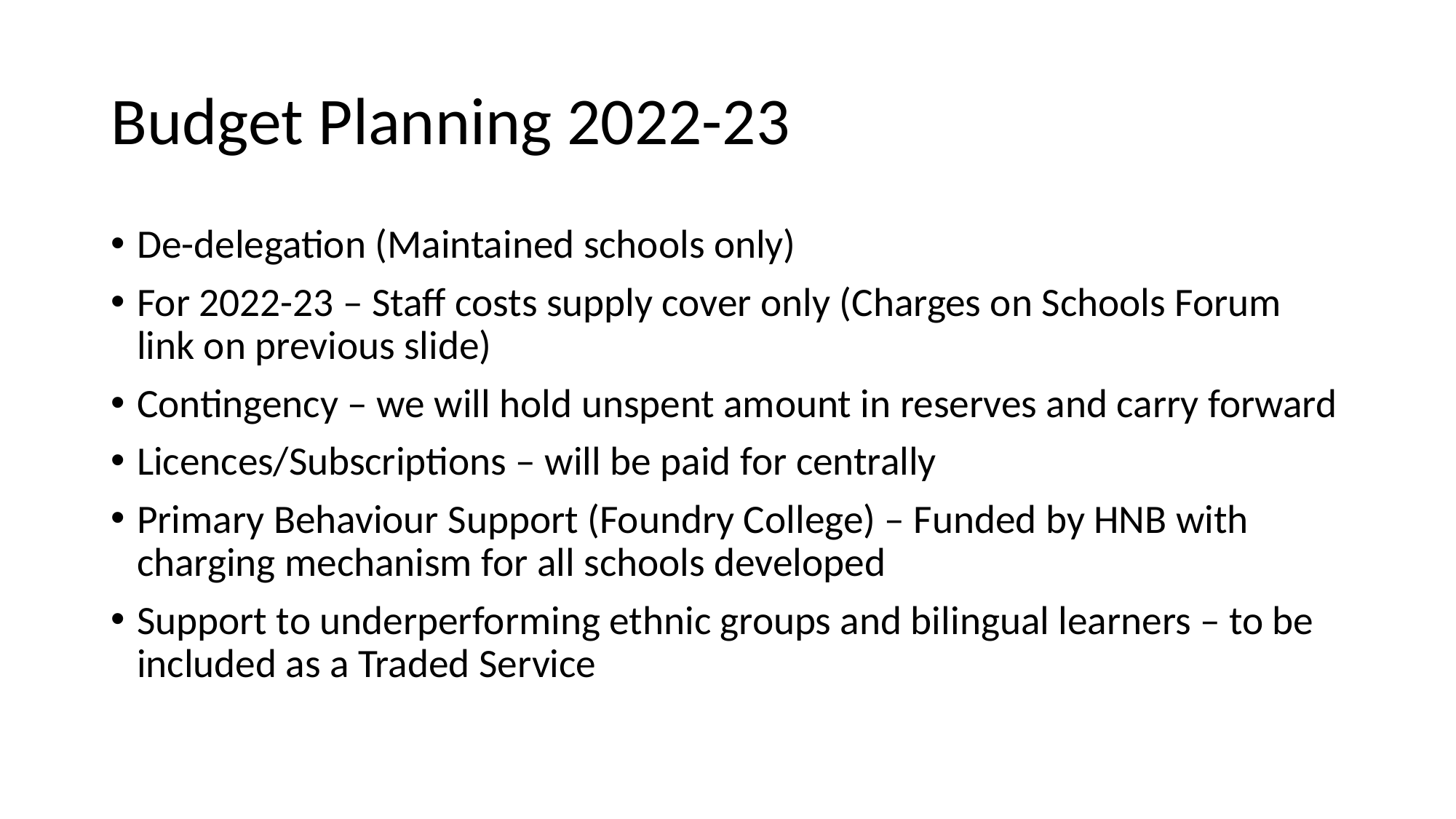

# Budget Planning 2022-23
De-delegation (Maintained schools only)
For 2022-23 – Staff costs supply cover only (Charges on Schools Forum link on previous slide)
Contingency – we will hold unspent amount in reserves and carry forward
Licences/Subscriptions – will be paid for centrally
Primary Behaviour Support (Foundry College) – Funded by HNB with charging mechanism for all schools developed
Support to underperforming ethnic groups and bilingual learners – to be included as a Traded Service